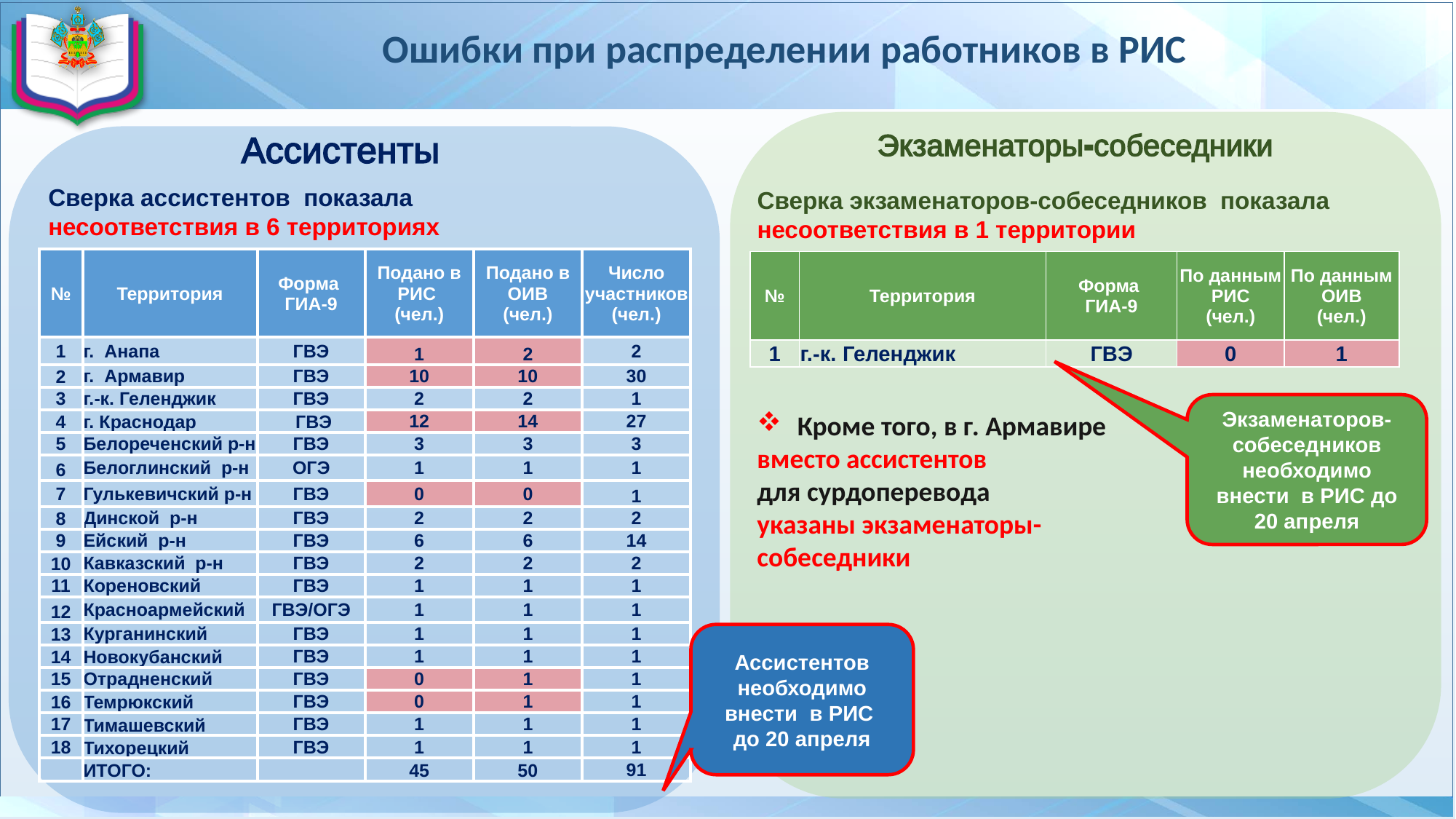

# Ошибки при распределении работников в РИС

Экзаменаторы-собеседники
Ассистенты

Сверка ассистентов  показала
несоответствия в 6 территориях
Сверка экзаменаторов-собеседников  показала несоответствия в 1 территории
| № | Территория | Форма ГИА-9 | Подано в РИС (чел.) | Подано в ОИВ (чел.) | Число участников (чел.) |
| --- | --- | --- | --- | --- | --- |
| 1 | г. Анапа | ГВЭ | 1 | 2 | 2 |
| 2 | г. Армавир | ГВЭ | 10 | 10 | 30 |
| 3 | г.-к. Геленджик | ГВЭ | 2 | 2 | 1 |
| 4 | г. Краснодар | ГВЭ | 12 | 14 | 27 |
| 5 | Белореченский р-н | ГВЭ | 3 | 3 | 3 |
| 6 | Белоглинский р-н | ОГЭ | 1 | 1 | 1 |
| 7 | Гулькевичский р-н | ГВЭ | 0 | 0 | 1 |
| 8 | Динской р-н | ГВЭ | 2 | 2 | 2 |
| 9 | Ейский р-н | ГВЭ | 6 | 6 | 14 |
| 10 | Кавказский р-н | ГВЭ | 2 | 2 | 2 |
| 11 | Кореновский | ГВЭ | 1 | 1 | 1 |
| 12 | Красноармейский | ГВЭ/ОГЭ | 1 | 1 | 1 |
| 13 | Курганинский | ГВЭ | 1 | 1 | 1 |
| 14 | Новокубанский | ГВЭ | 1 | 1 | 1 |
| 15 | Отрадненский | ГВЭ | 0 | 1 | 1 |
| 16 | Темрюкский | ГВЭ | 0 | 1 | 1 |
| 17 | Тимашевский | ГВЭ | 1 | 1 | 1 |
| 18 | Тихорецкий | ГВЭ | 1 | 1 | 1 |
|  | ИТОГО: |  | 45 | 50 | 91 |
| № | Территория | Форма ГИА-9 | По данным РИС (чел.) | По данным ОИВ (чел.) |
| --- | --- | --- | --- | --- |
| 1 | г.-к. Геленджик | ГВЭ | 0 | 1 |
Экзаменаторов-собеседников необходимо внести  в РИС до 20 апреля
 Кроме того, в г. Армавире
вместо ассистентов
для сурдоперевода
указаны экзаменаторы-собеседники
Ассистентов необходимо внести  в РИС
до 20 апреля